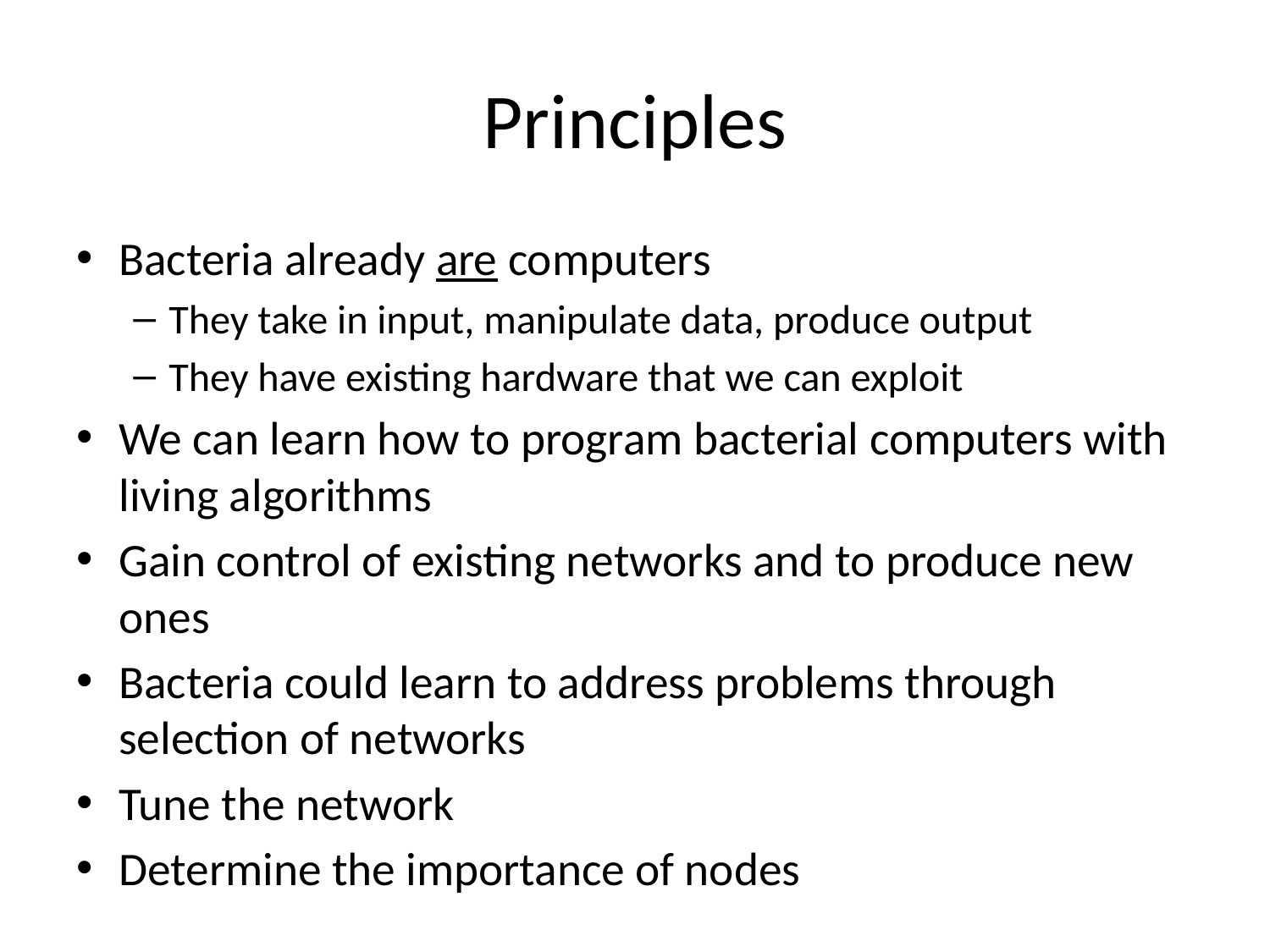

# Principles
Bacteria already are computers
They take in input, manipulate data, produce output
They have existing hardware that we can exploit
We can learn how to program bacterial computers with living algorithms
Gain control of existing networks and to produce new ones
Bacteria could learn to address problems through selection of networks
Tune the network
Determine the importance of nodes